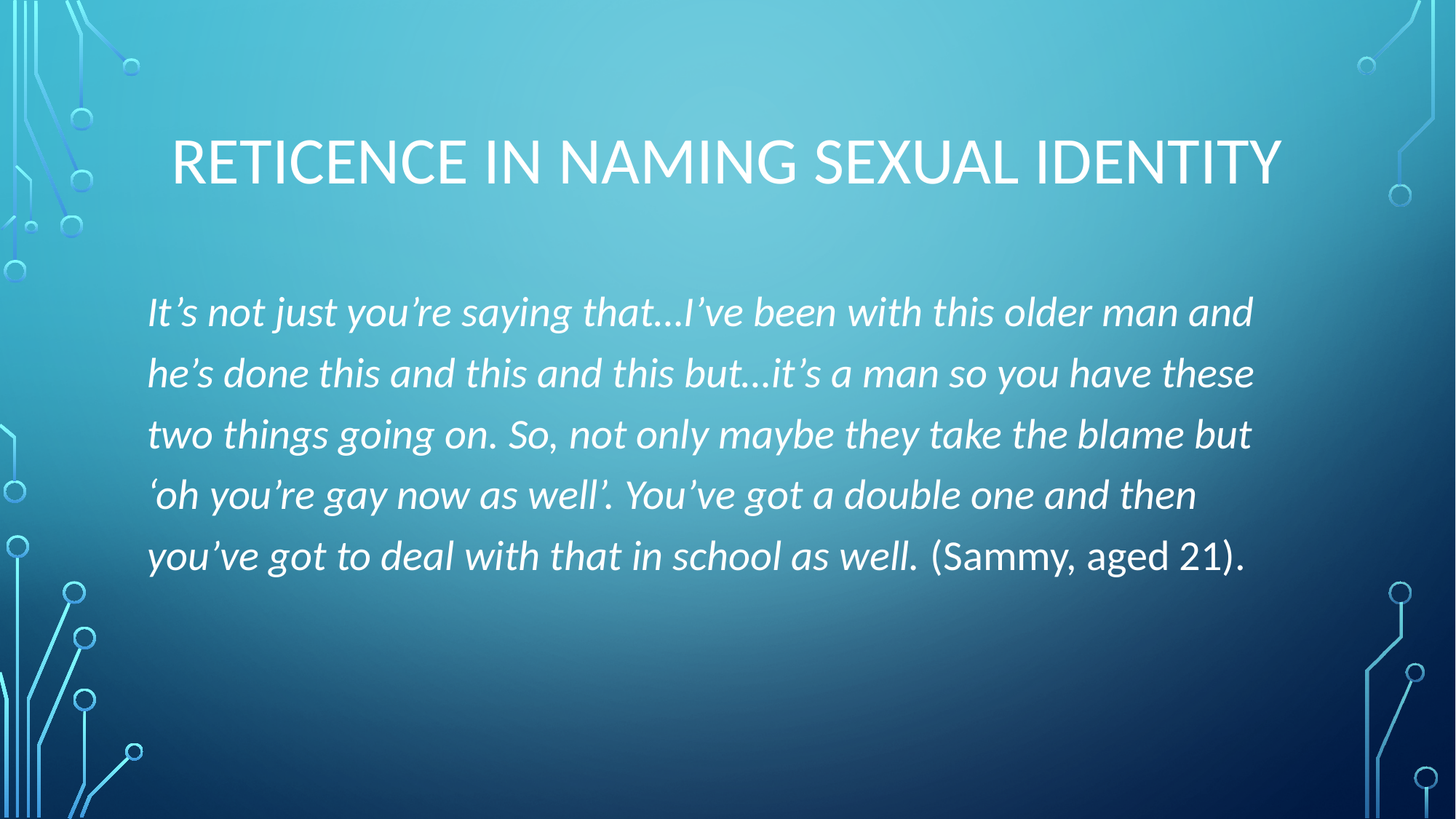

# Reticence in naming sexual identity
It’s not just you’re saying that…I’ve been with this older man and he’s done this and this and this but…it’s a man so you have these two things going on. So, not only maybe they take the blame but ‘oh you’re gay now as well’. You’ve got a double one and then you’ve got to deal with that in school as well. (Sammy, aged 21).